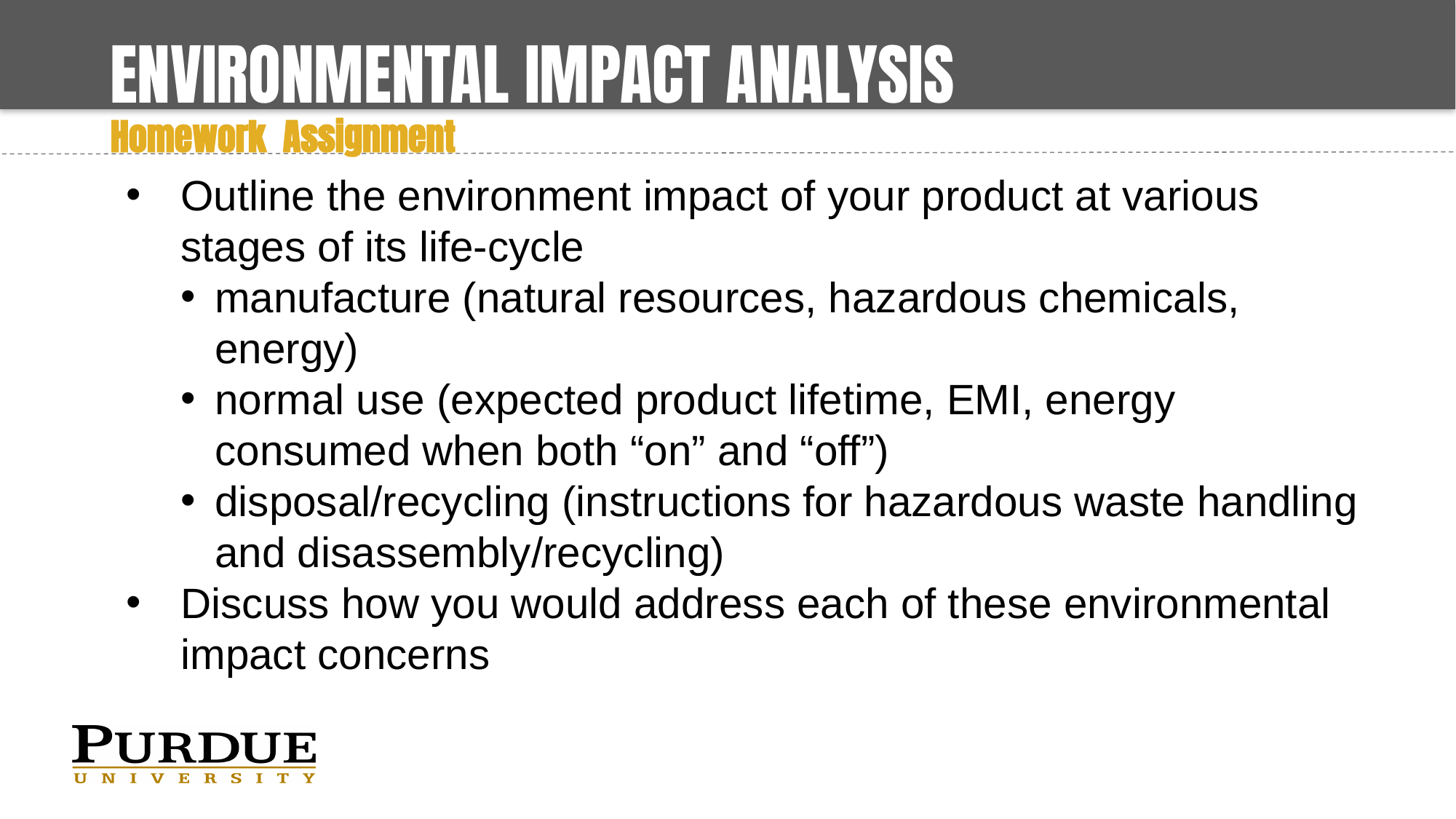

# Environmental Impact ANALYSIS
Homework  Assignment
Outline the environment impact of your product at various stages of its life-cycle
manufacture (natural resources, hazardous chemicals, energy)
normal use (expected product lifetime, EMI, energy consumed when both “on” and “off”)
disposal/recycling (instructions for hazardous waste handling and disassembly/recycling)
Discuss how you would address each of these environmental impact concerns